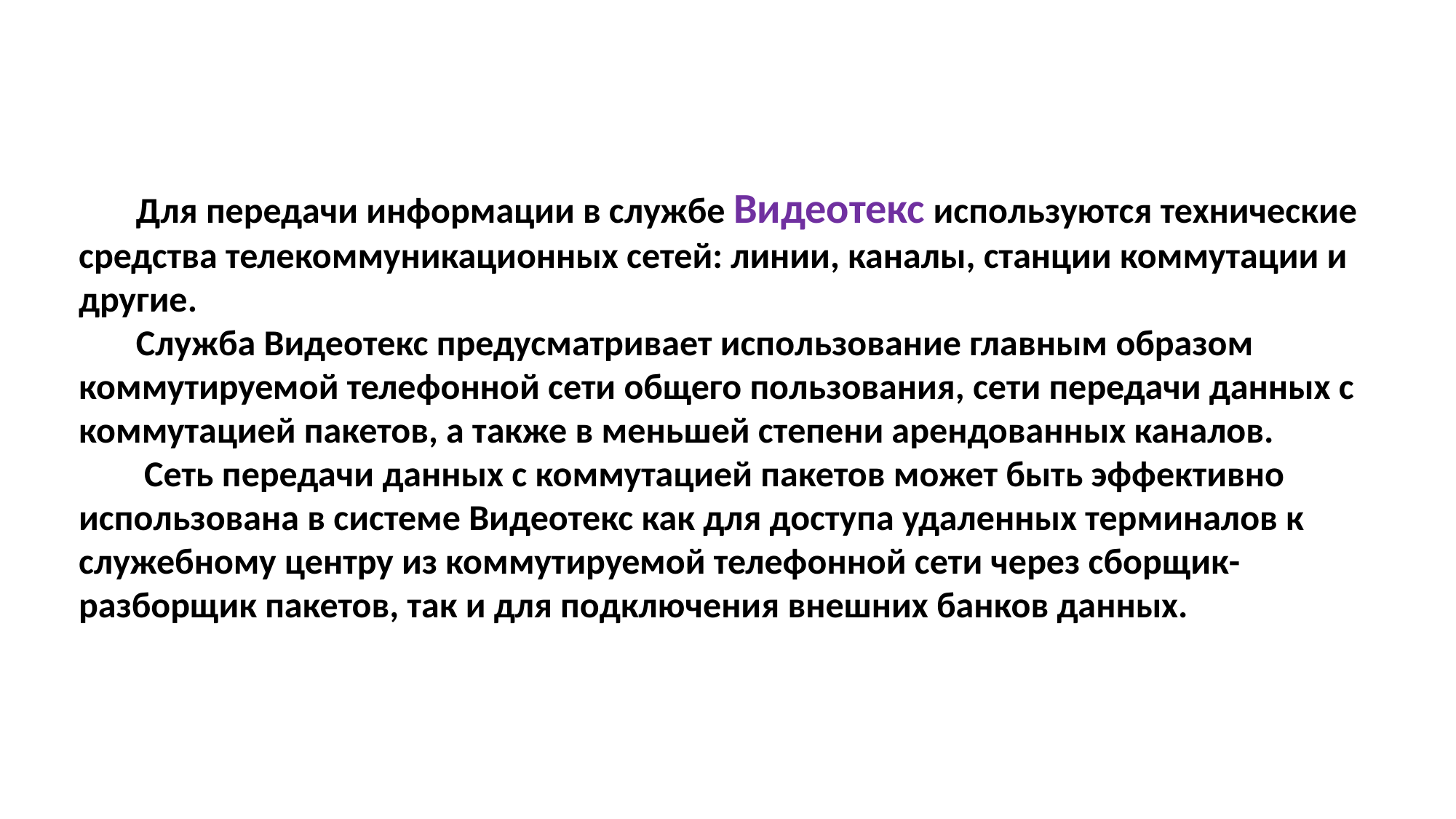

Для передачи информации в службе Видеотекс используются технические средства телекоммуникационных сетей: линии, каналы, станции коммутации и другие.
       Служба Видеотекс предусматривает использование главным образом коммутируемой телефонной сети общего пользования, сети передачи данных с коммутацией пакетов, а также в меньшей степени арендованных каналов.
        Сеть передачи данных с коммутацией пакетов может быть эффективно использована в системе Видеотекс как для доступа удаленных терминалов к служебному центру из коммутируемой телефонной сети через сборщик-разборщик пакетов, так и для подключения внешних банков данных.